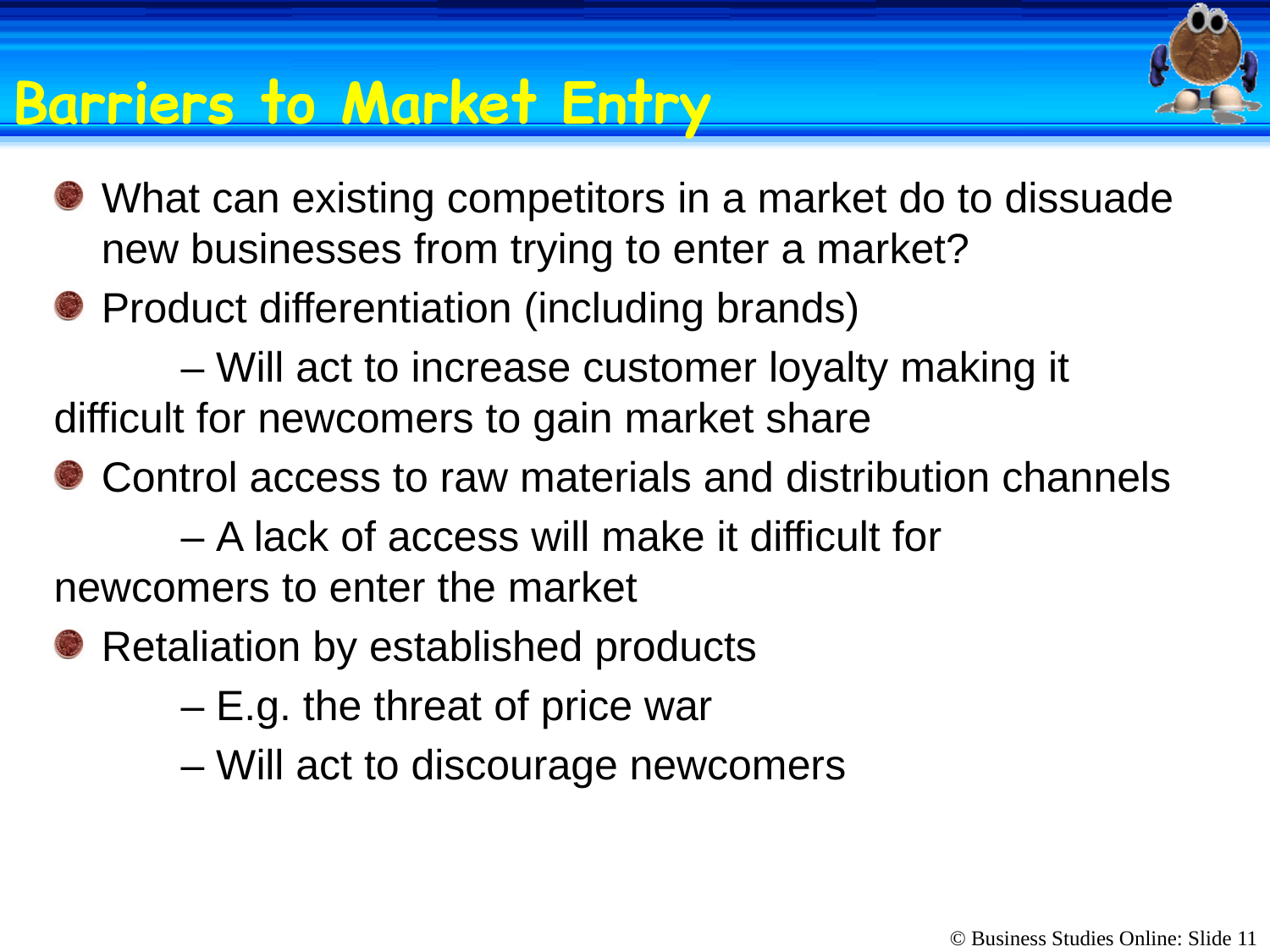

# Barriers to Market Entry
What can existing competitors in a market do to dissuade new businesses from trying to enter a market?
Product differentiation (including brands)
	– Will act to increase customer loyalty making it 	difficult for newcomers to gain market share
Control access to raw materials and distribution channels
	– A lack of access will make it difficult for 	newcomers to enter the market
Retaliation by established products
	– E.g. the threat of price war
	– Will act to discourage newcomers